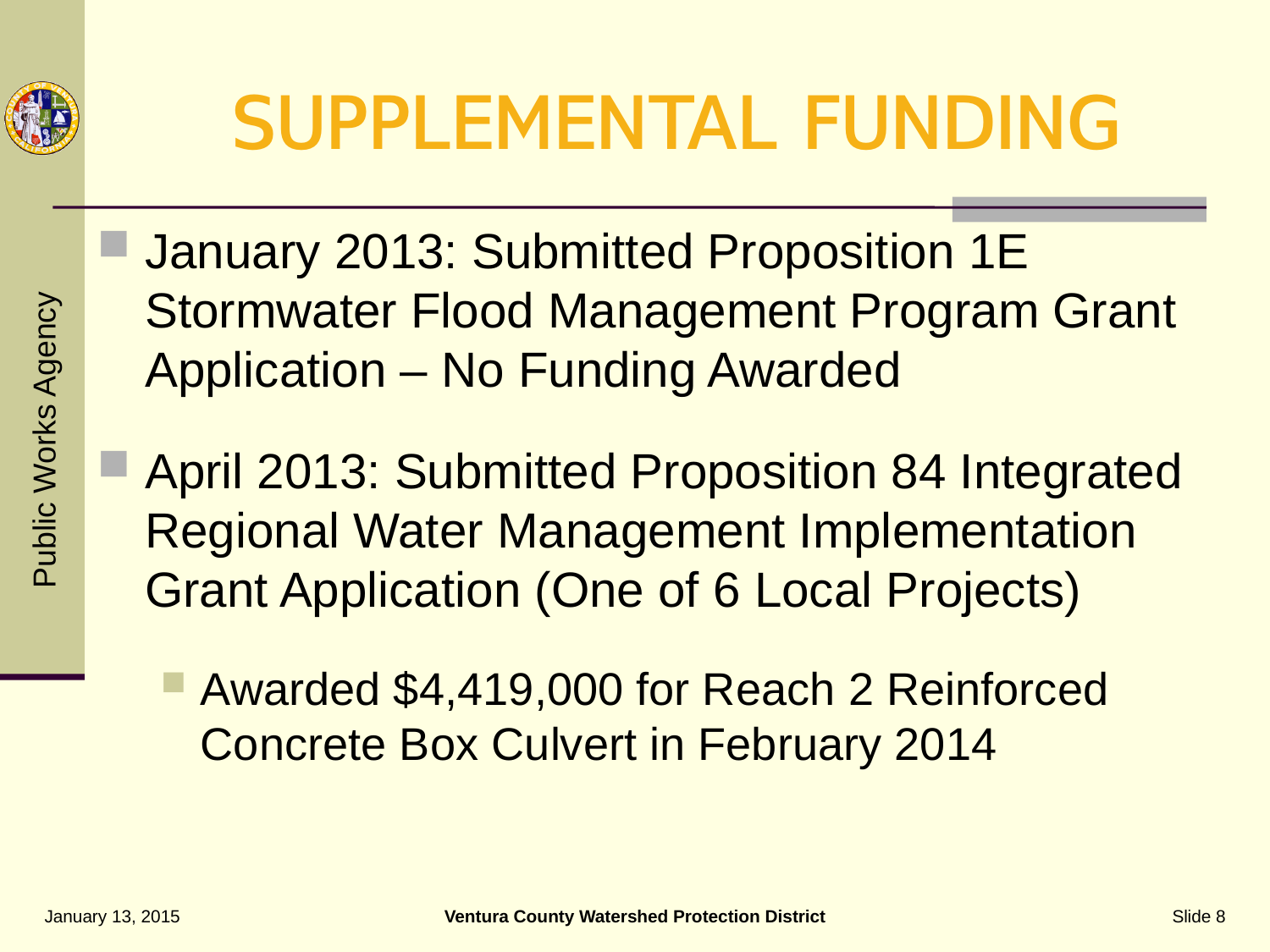

SUPPLEMENTAL FUNDING
January 2013: Submitted Proposition 1E Stormwater Flood Management Program Grant Application – No Funding Awarded
April 2013: Submitted Proposition 84 Integrated Regional Water Management Implementation Grant Application (One of 6 Local Projects)
Awarded $4,419,000 for Reach 2 Reinforced Concrete Box Culvert in February 2014

January 13, 2015
Ventura County Watershed Protection District
Slide 8